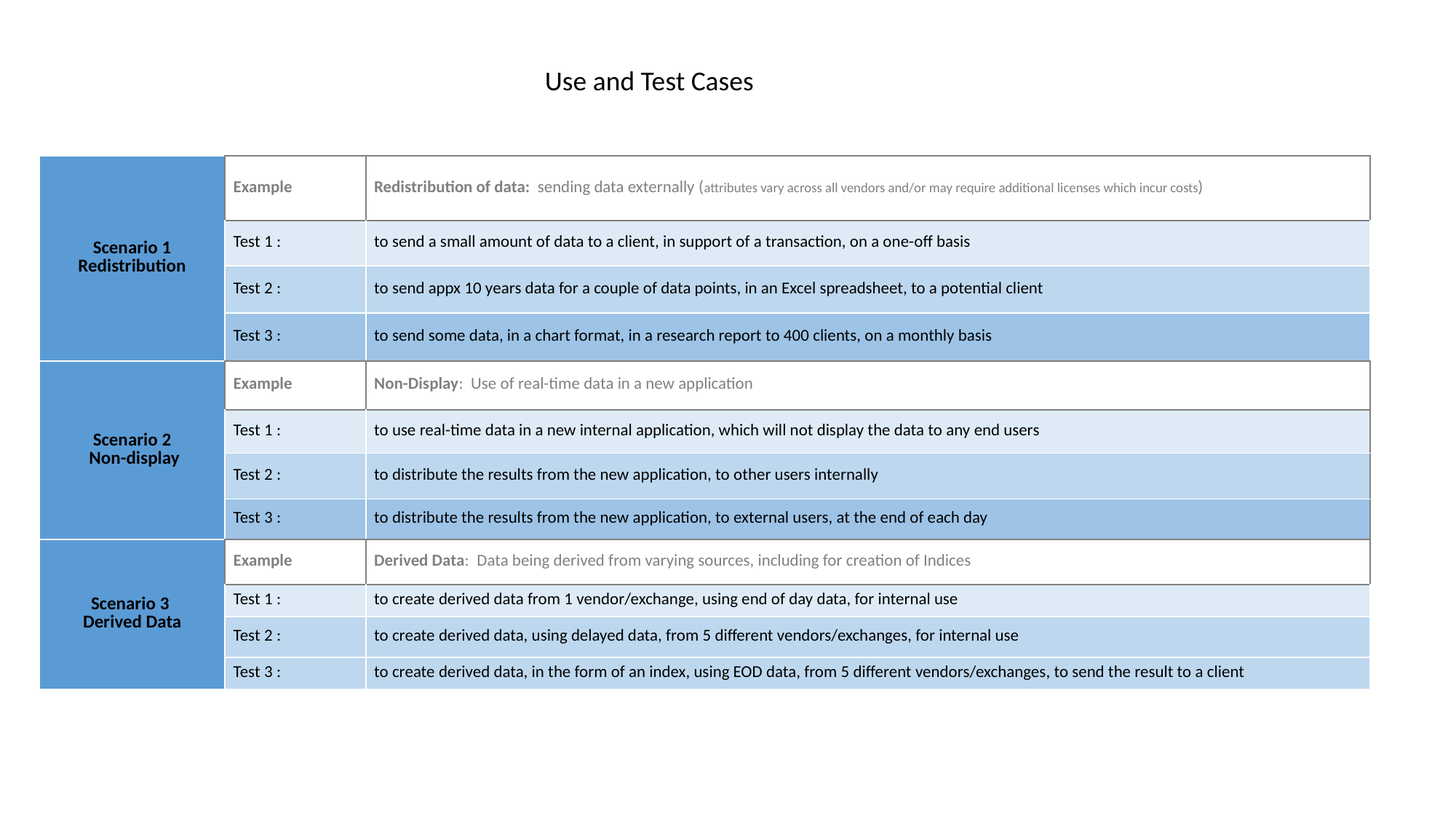

Use and Test Cases
| Scenario 1 Redistribution | Example | Redistribution of data: sending data externally (attributes vary across all vendors and/or may require additional licenses which incur costs) |
| --- | --- | --- |
|  | Test 1 : | to send a small amount of data to a client, in support of a transaction, on a one-off basis |
|  | Test 2 : | to send appx 10 years data for a couple of data points, in an Excel spreadsheet, to a potential client |
|  | Test 3 : | to send some data, in a chart format, in a research report to 400 clients, on a monthly basis |
| Scenario 2 Non-display | Example | Non-Display: Use of real-time data in a new application |
|  | Test 1 : | to use real-time data in a new internal application, which will not display the data to any end users |
|  | Test 2 : | to distribute the results from the new application, to other users internally |
|  | Test 3 : | to distribute the results from the new application, to external users, at the end of each day |
| Scenario 3 Derived Data | Example | Derived Data: Data being derived from varying sources, including for creation of Indices |
|  | Test 1 : | to create derived data from 1 vendor/exchange, using end of day data, for internal use |
|  | Test 2 : | to create derived data, using delayed data, from 5 different vendors/exchanges, for internal use |
|  | Test 3 : | to create derived data, in the form of an index, using EOD data, from 5 different vendors/exchanges, to send the result to a client |